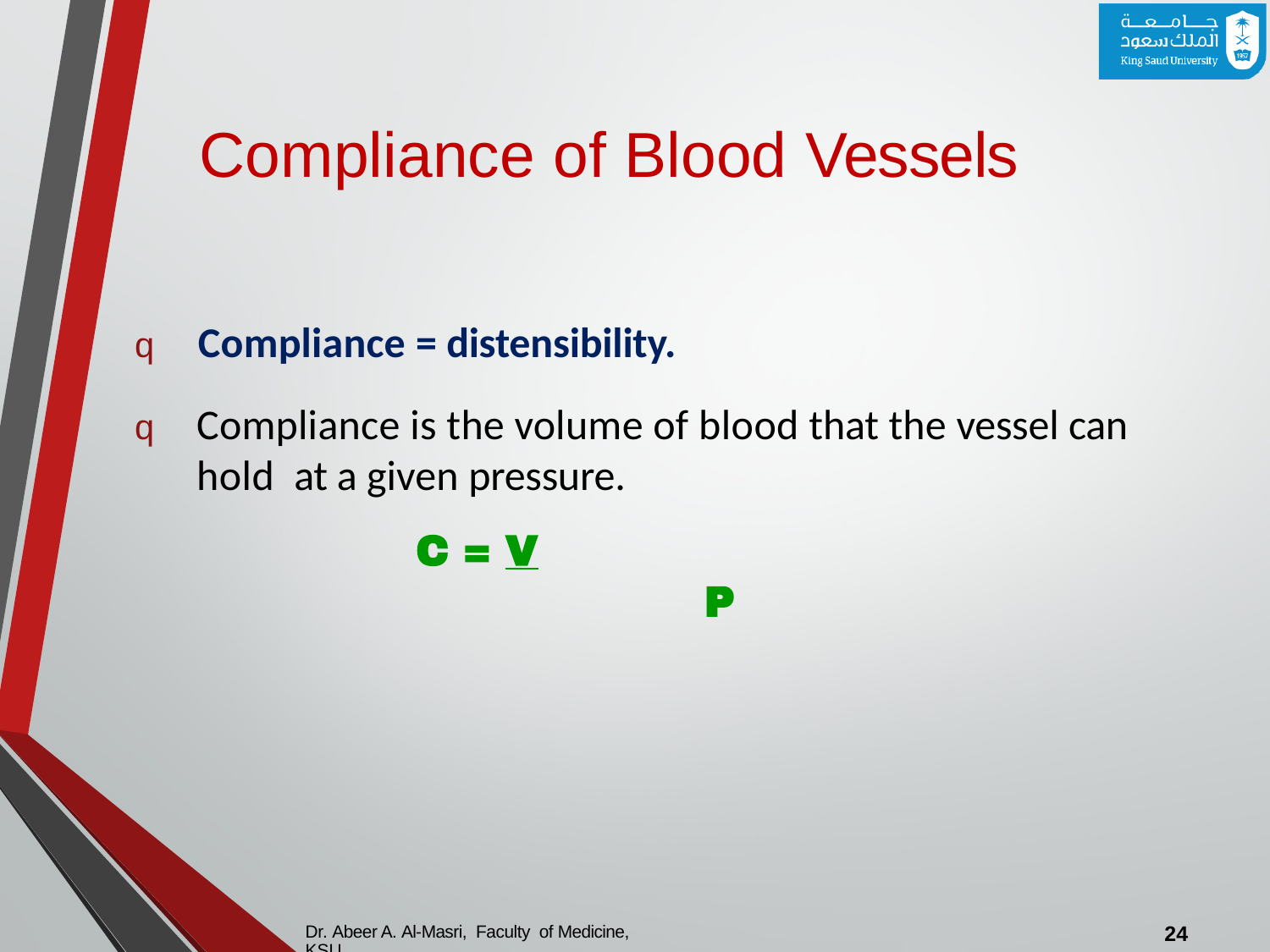

# Compliance of Blood Vessels
q	Compliance = distensibility.
q	Compliance is the volume of blood that the vessel can hold  at a given pressure.
C = V
P

24
Dr. Abeer A. Al-Masri,  Faculty  of Medicine,   KSU